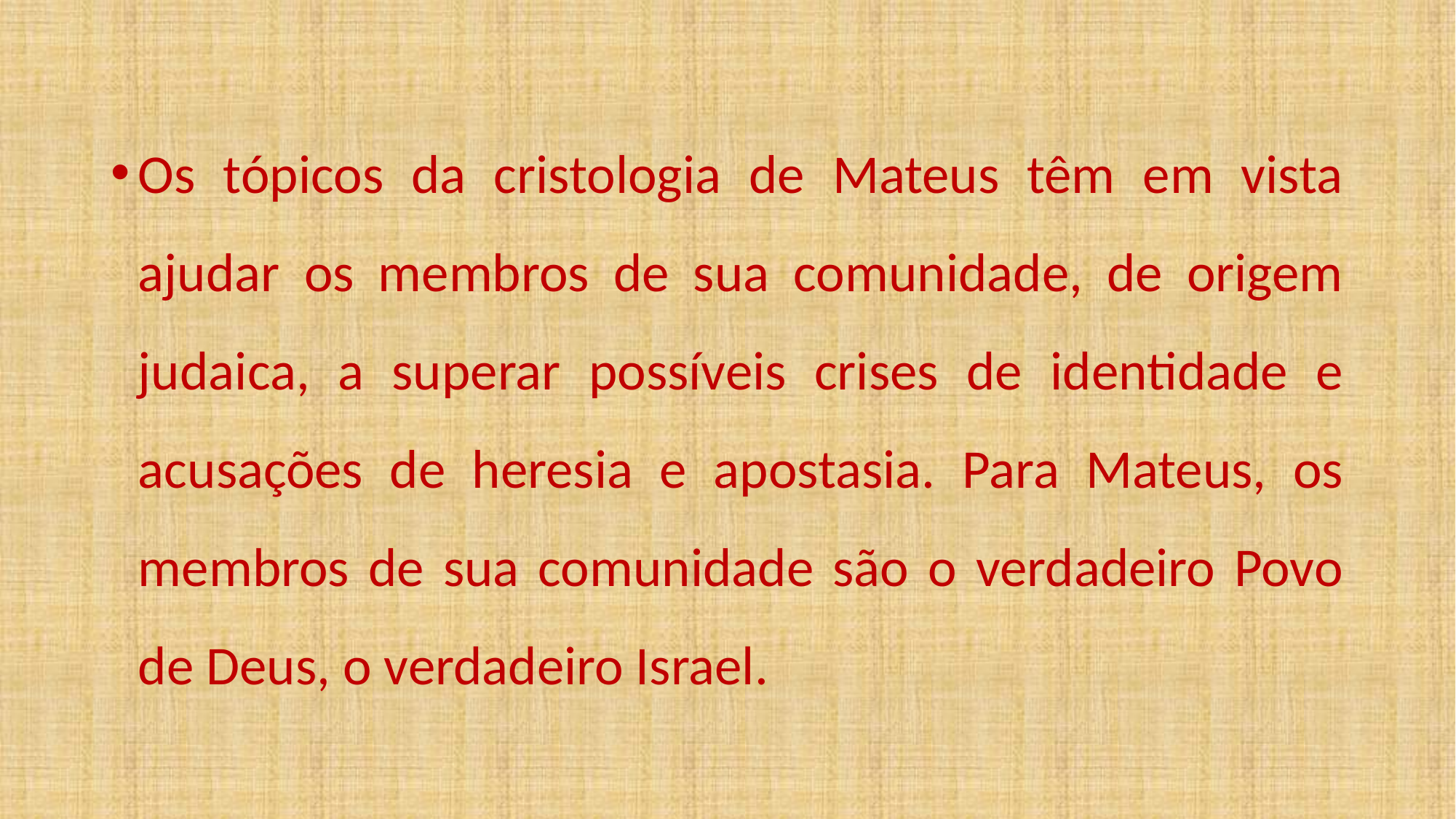

Os tópicos da cristologia de Mateus têm em vista ajudar os membros de sua comunidade, de origem judaica, a superar possíveis crises de identidade e acusações de heresia e apostasia. Para Mateus, os membros de sua comunidade são o verdadeiro Povo de Deus, o verdadeiro Israel.